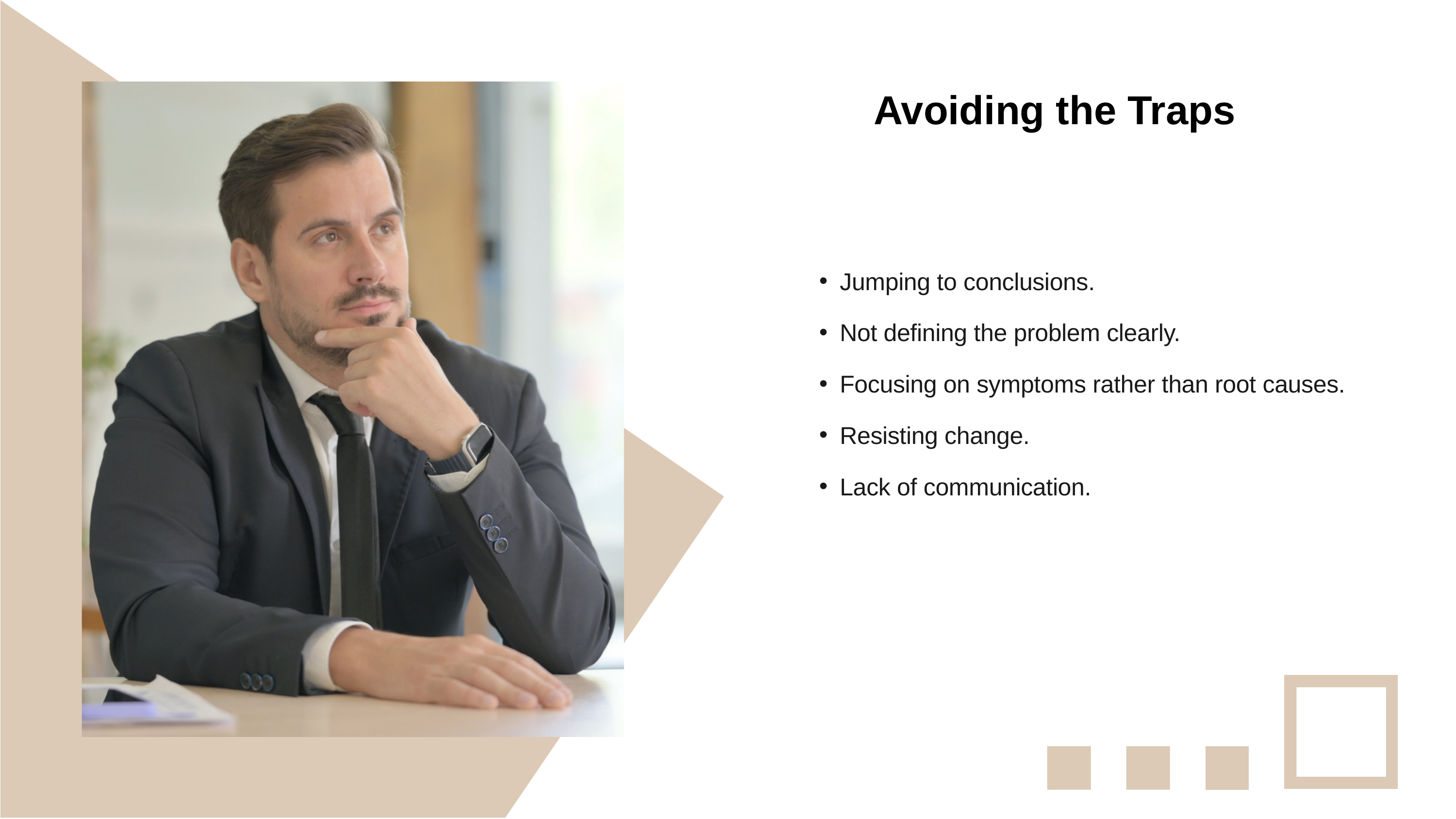

Avoiding the Traps

Jumping to conclusions.
Not defining the problem clearly.
Focusing on symptoms rather than root causes.
Resisting change.
Lack of communication.